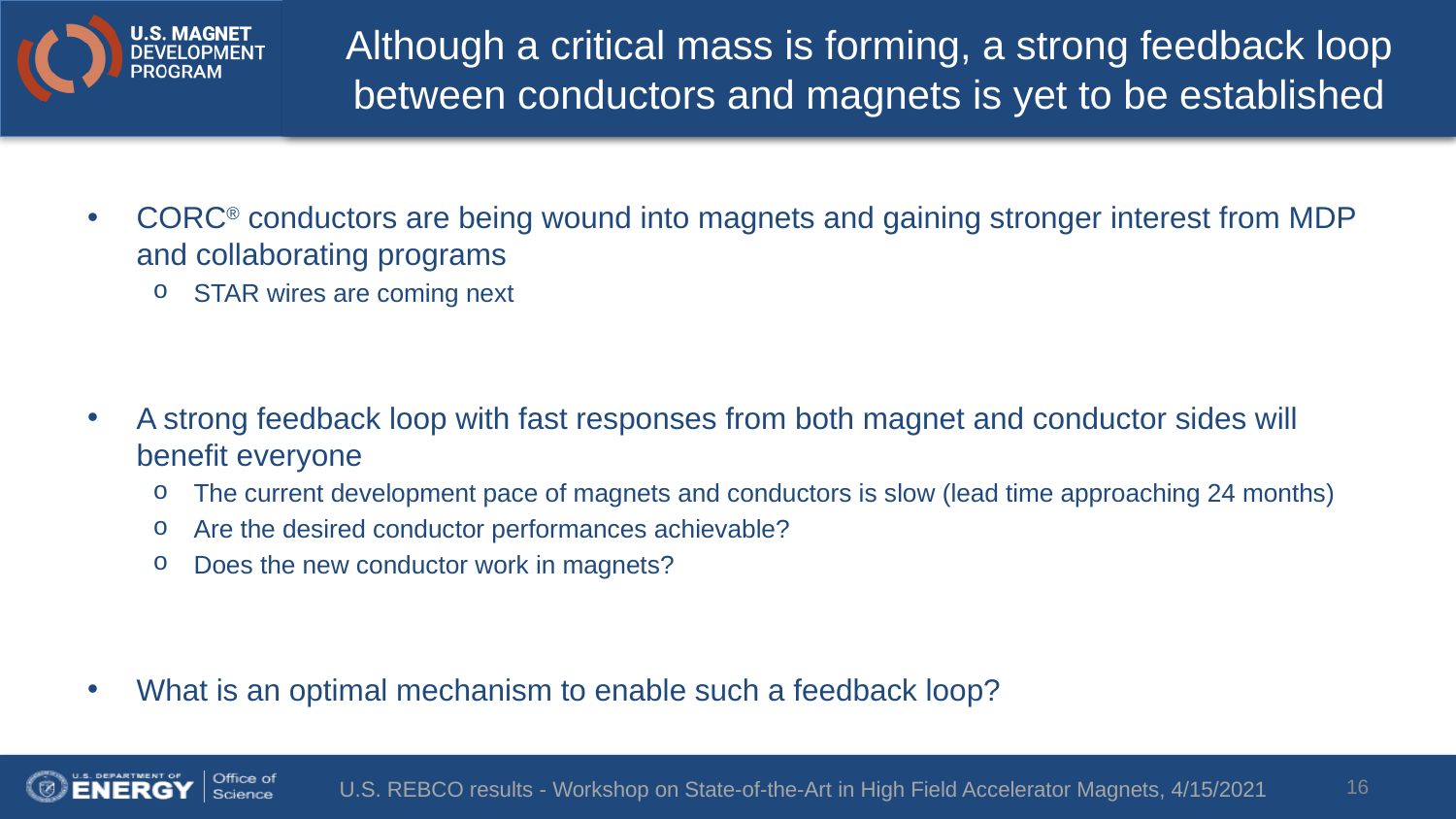

# Although a critical mass is forming, a strong feedback loop between conductors and magnets is yet to be established
CORC® conductors are being wound into magnets and gaining stronger interest from MDP and collaborating programs
STAR wires are coming next

A strong feedback loop with fast responses from both magnet and conductor sides will benefit everyone
The current development pace of magnets and conductors is slow (lead time approaching 24 months)
Are the desired conductor performances achievable?
Does the new conductor work in magnets?

What is an optimal mechanism to enable such a feedback loop?
16